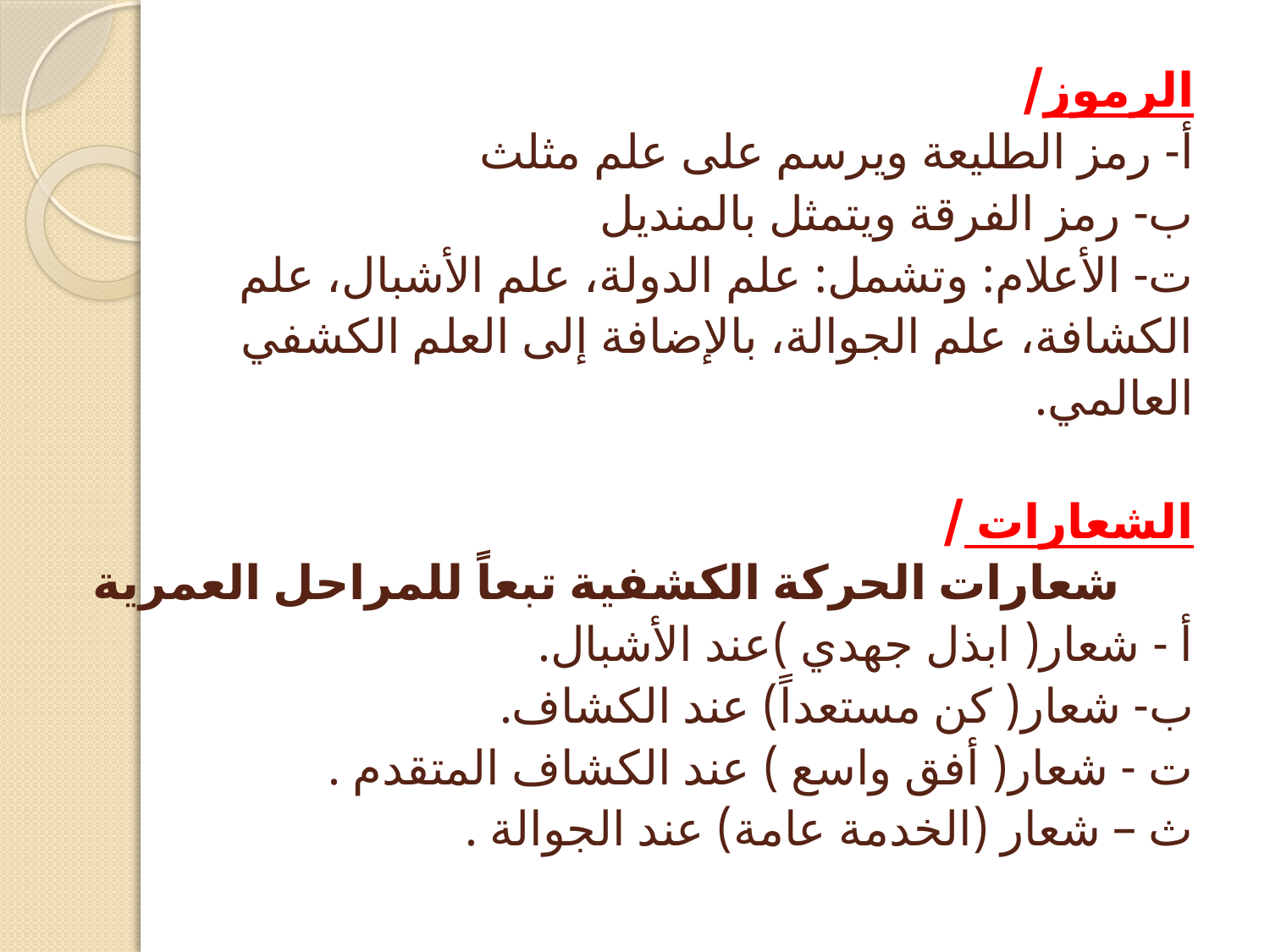

# الرموز/ أ- رمز الطليعة ويرسم على علم مثلث ب- رمز الفرقة ويتمثل بالمنديل ت- الأعلام: وتشمل: علم الدولة، علم الأشبال، علم الكشافة، علم الجوالة، بالإضافة إلى العلم الكشفي العالمي.   الشعارات / شعارات الحركة الكشفية تبعاً للمراحل العمرية أ - شعار( ابذل جهدي )عند الأشبال. ب- شعار( كن مستعداً) عند الكشاف. ت - شعار( أفق واسع ) عند الكشاف المتقدم . ث – شعار (الخدمة عامة) عند الجوالة .